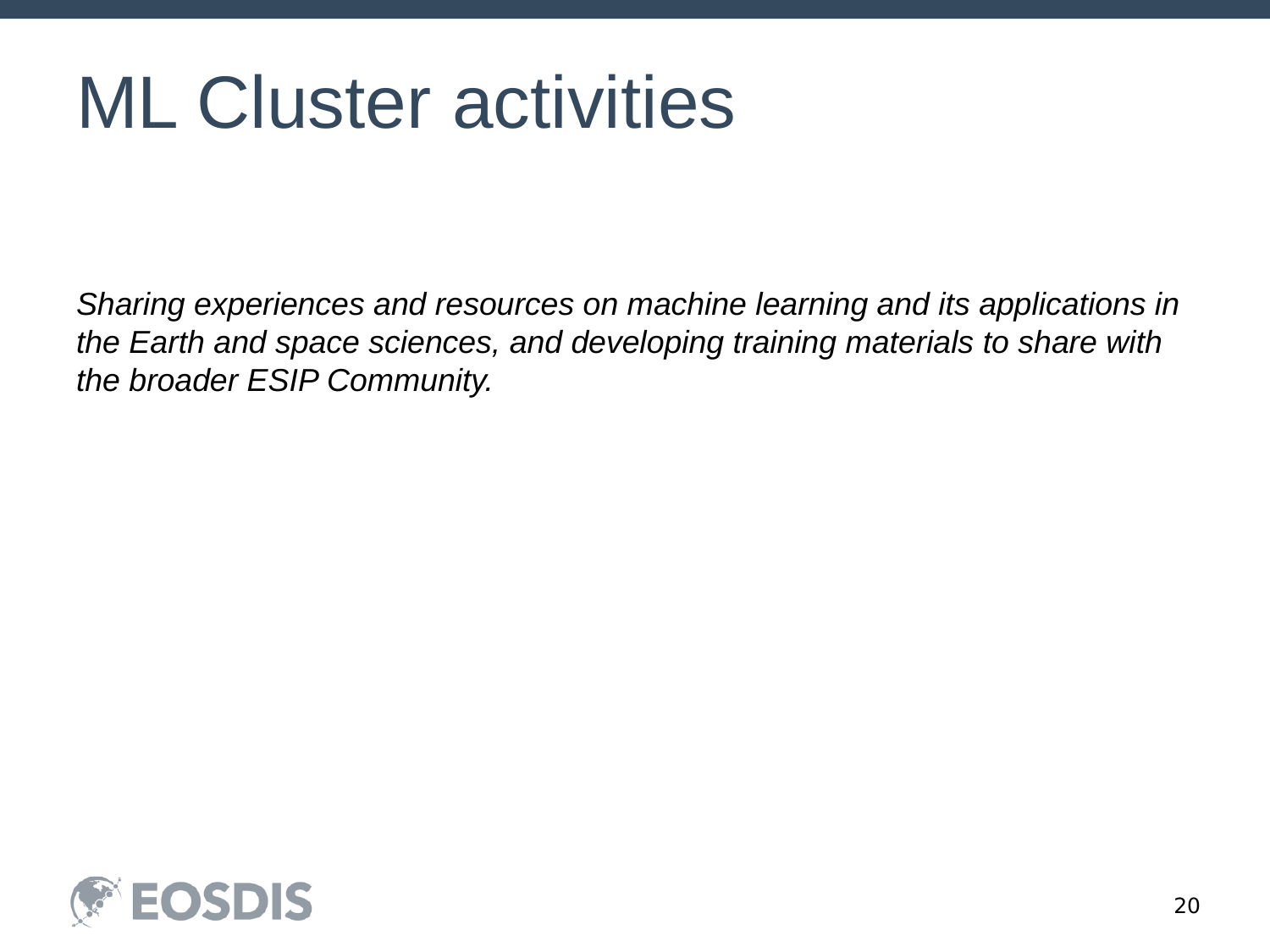

# ML Cluster activities

Sharing experiences and resources on machine learning and its applications in the Earth and space sciences, and developing training materials to share with the broader ESIP Community.